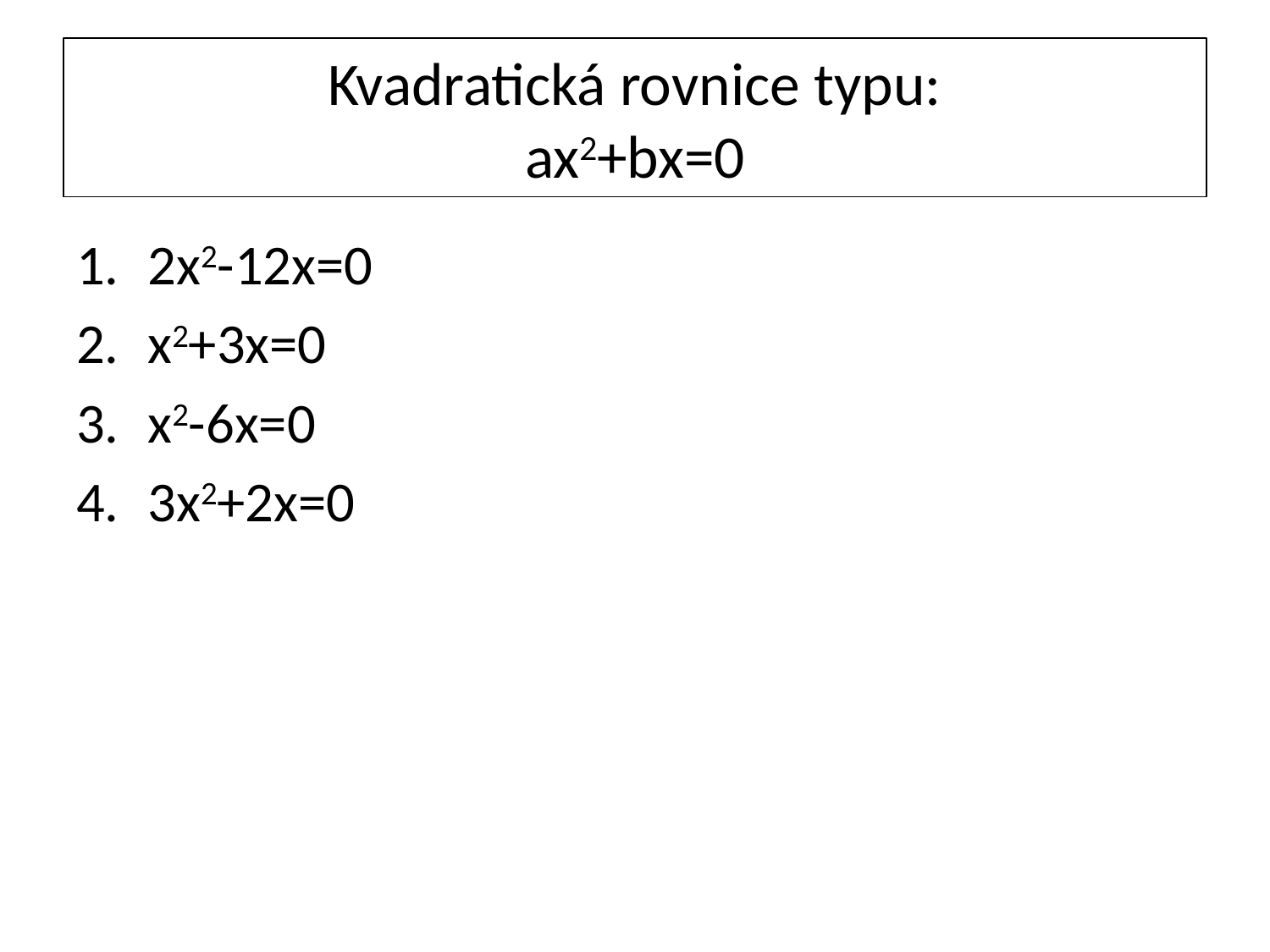

# Kvadratická rovnice typu: ax2+bx=0
2x2-12x=0
x2+3x=0
x2-6x=0
3x2+2x=0